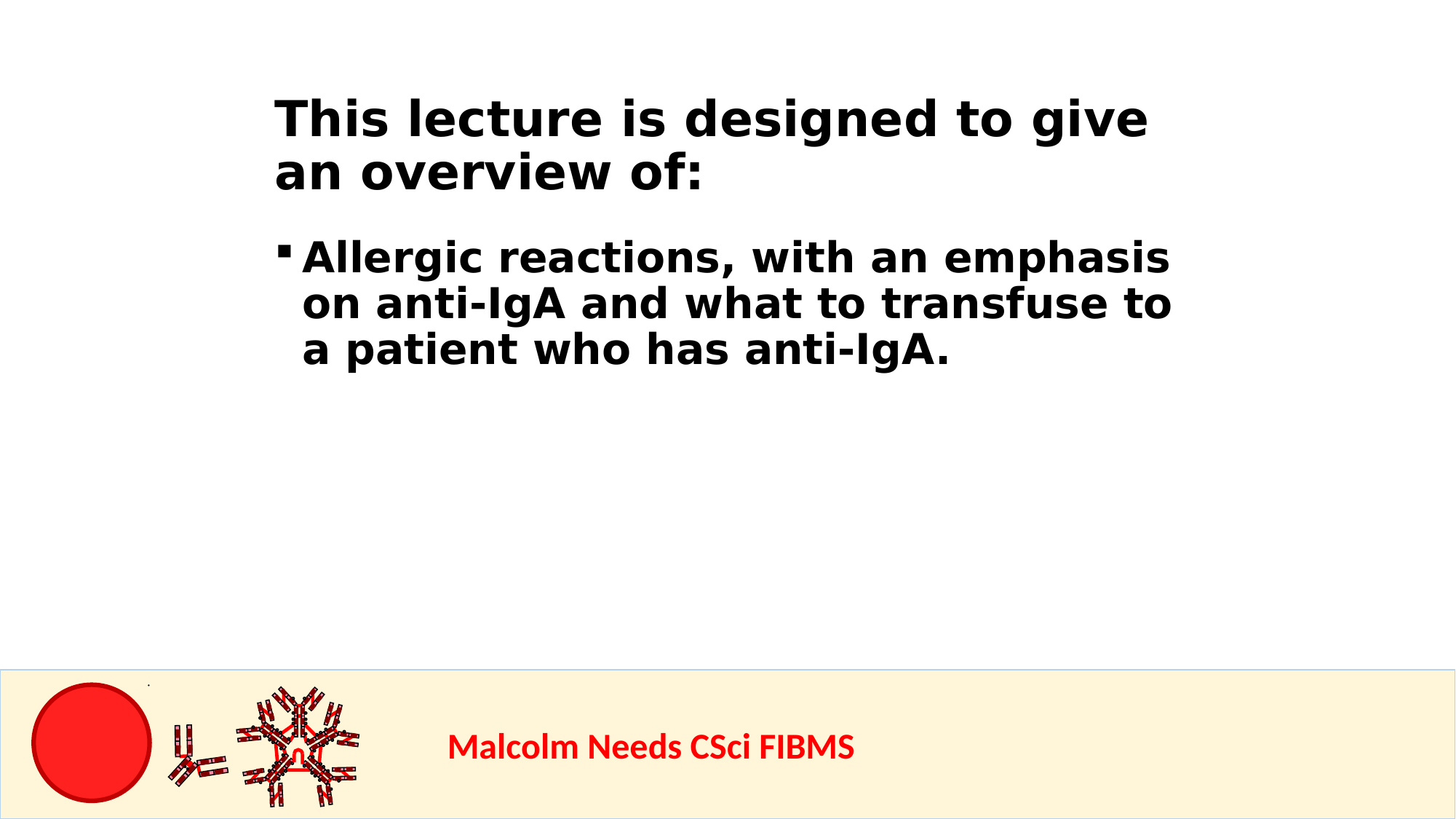

This lecture is designed to give an overview of:
Allergic reactions, with an emphasis on anti-IgA and what to transfuse to a patient who has anti-IgA.

				Malcolm Needs CSci FIBMS